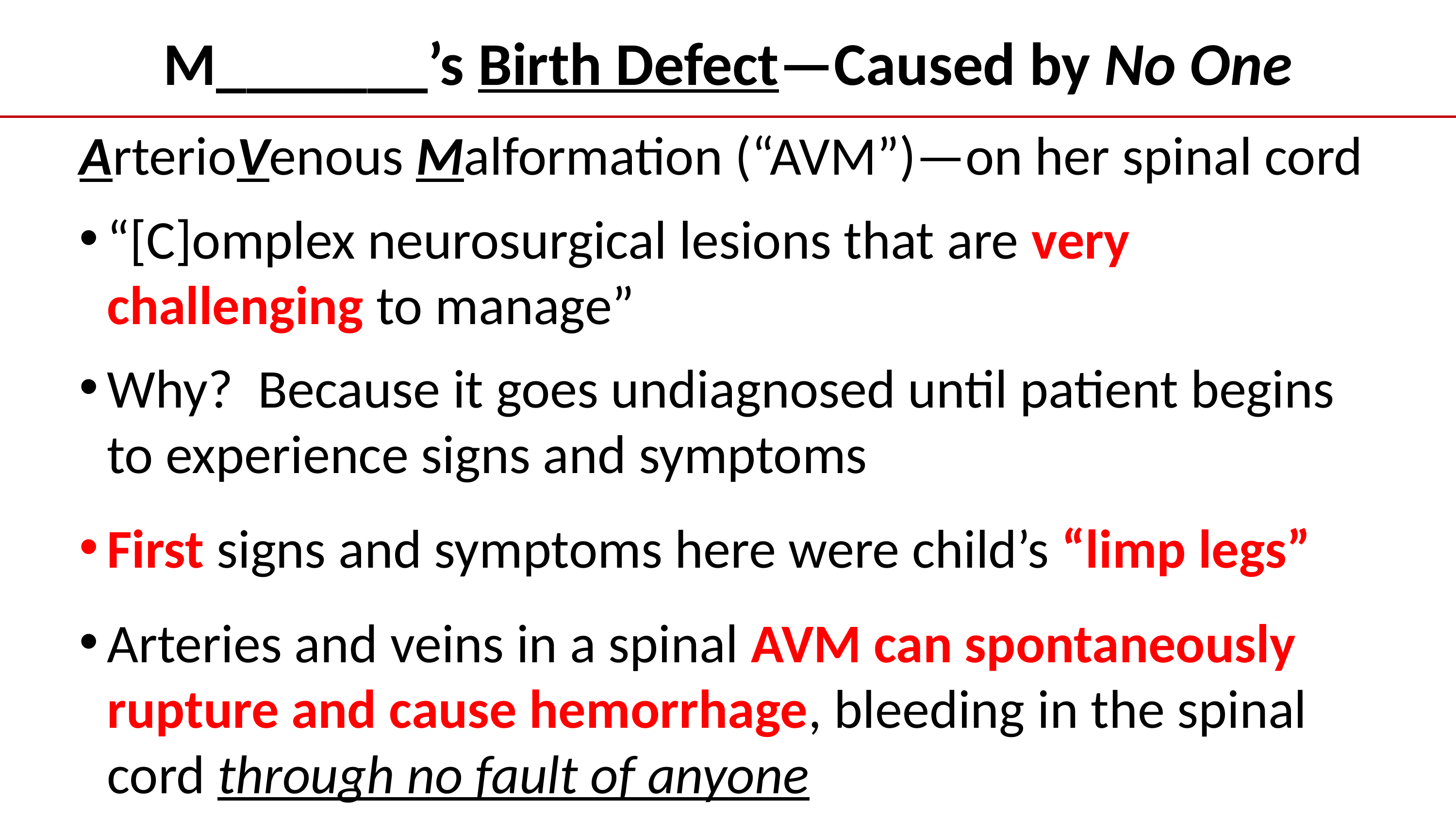

# M_______’s Birth Defect—Caused by No One
ArterioVenous Malformation (“AVM”)—on her spinal cord
“[C]omplex neurosurgical lesions that are very challenging to manage”
Why?  Because it goes undiagnosed until patient begins to experience signs and symptoms
First signs and symptoms here were child’s “limp legs”
Arteries and veins in a spinal AVM can spontaneously rupture and cause hemorrhage, bleeding in the spinal cord through no fault of anyone

[

36